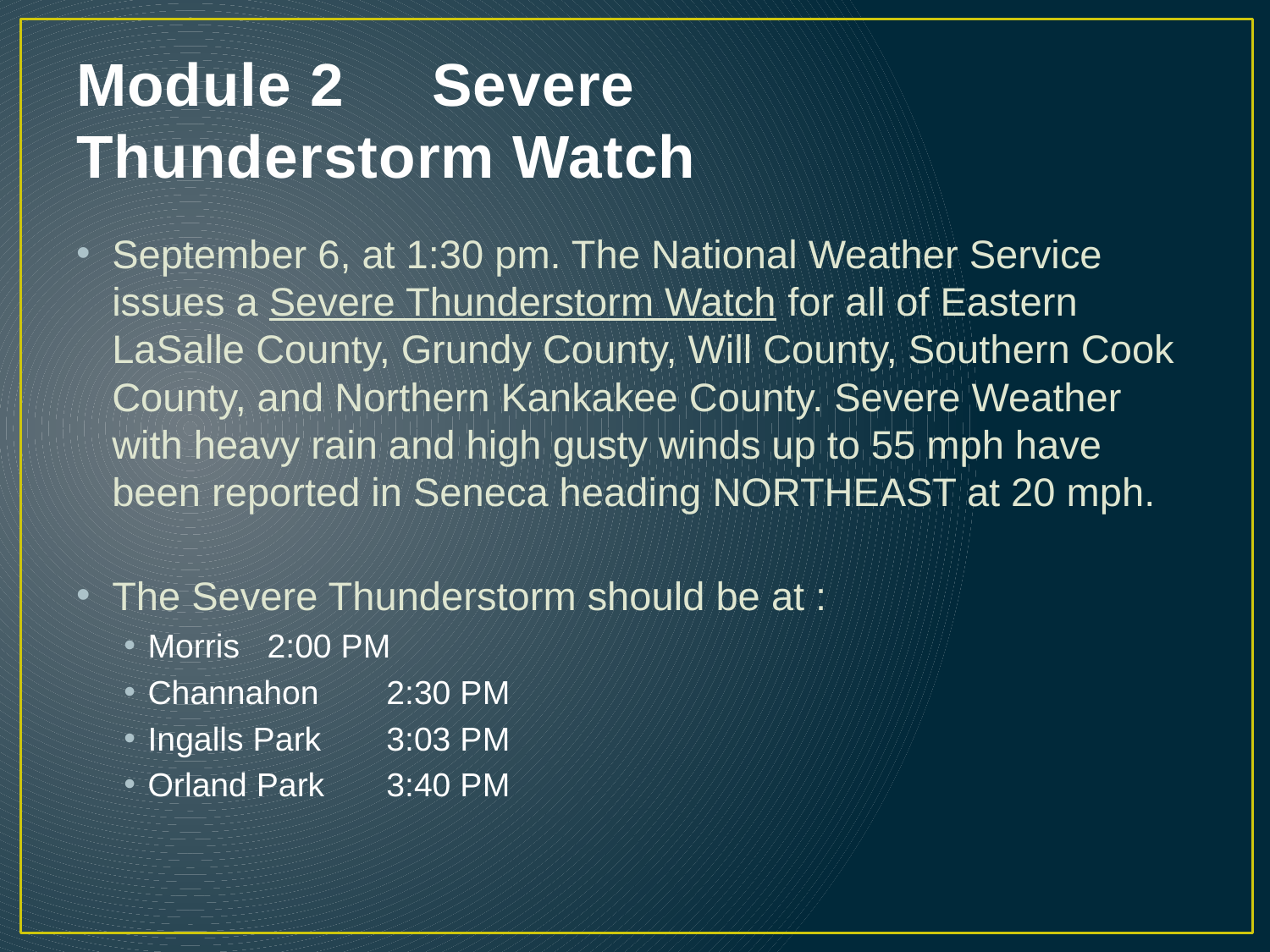

# Module 2     Severe Thunderstorm Watch
September 6, at 1:30 pm. The National Weather Service issues a Severe Thunderstorm Watch for all of Eastern LaSalle County, Grundy County, Will County, Southern Cook County, and Northern Kankakee County. Severe Weather with heavy rain and high gusty winds up to 55 mph have been reported in Seneca heading NORTHEAST at 20 mph.
The Severe Thunderstorm should be at :
Morris		2:00 PM
Channahon		2:30 PM
Ingalls Park		3:03 PM
Orland Park		3:40 PM